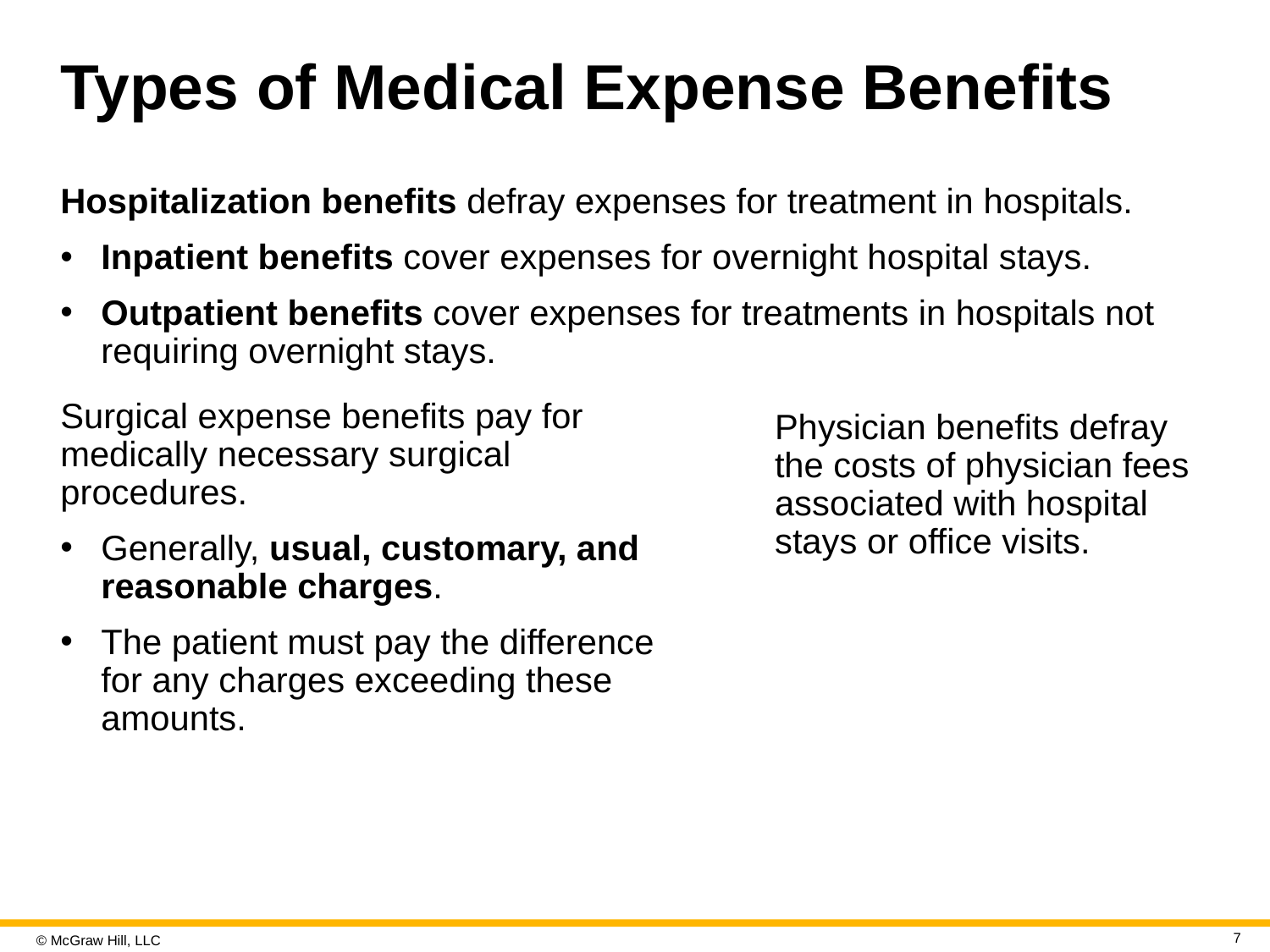

# Types of Medical Expense Benefits
Hospitalization benefits defray expenses for treatment in hospitals.
Inpatient benefits cover expenses for overnight hospital stays.
Outpatient benefits cover expenses for treatments in hospitals not requiring overnight stays.
Surgical expense benefits pay for medically necessary surgical procedures.
Generally, usual, customary, and reasonable charges.
The patient must pay the difference for any charges exceeding these amounts.
Physician benefits defray the costs of physician fees associated with hospital stays or office visits.
7